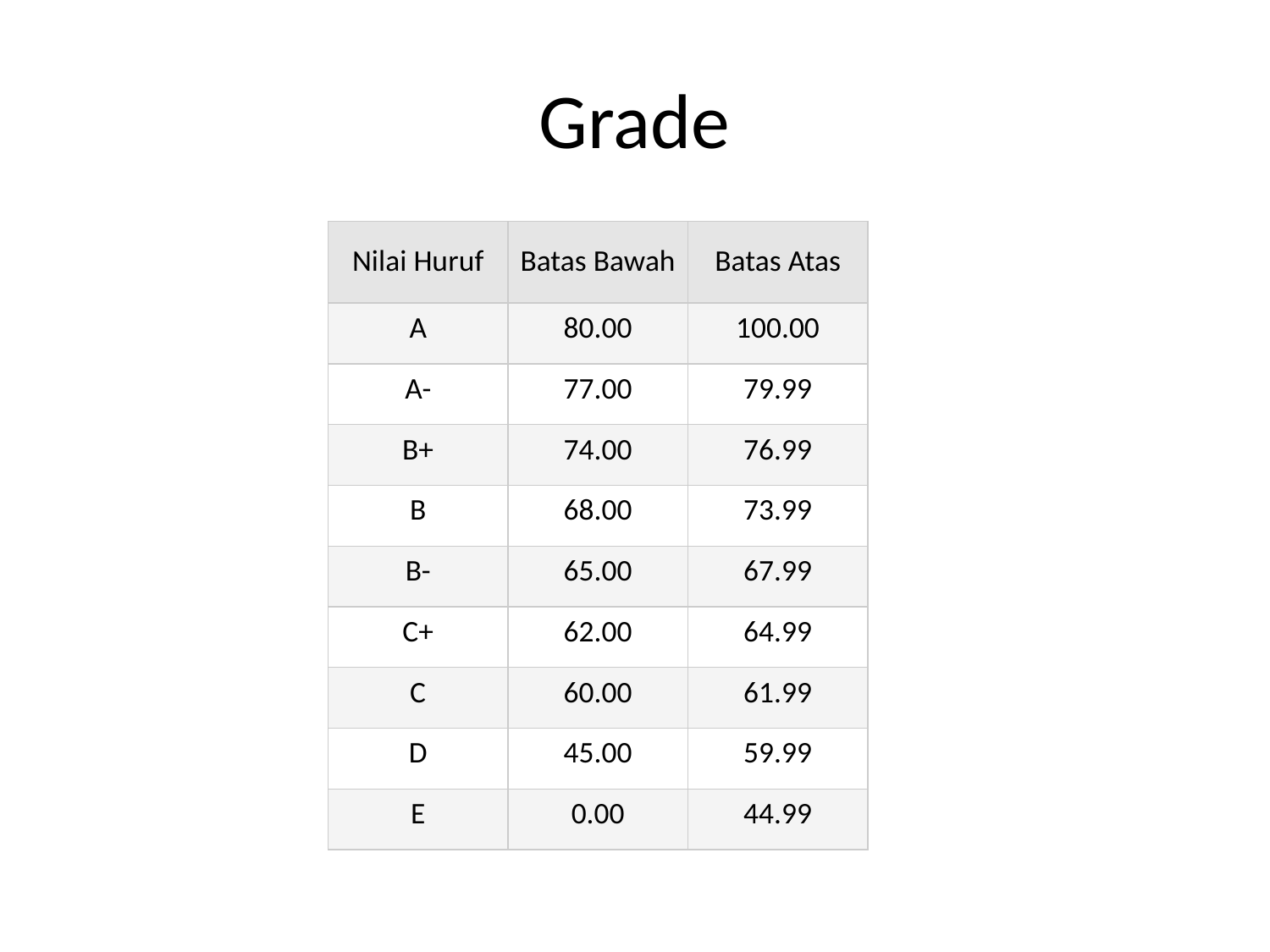

# Grade

| Nilai Huruf | Batas Bawah | Batas Atas |
| --- | --- | --- |
| A | 80.00 | 100.00 |
| A- | 77.00 | 79.99 |
| B+ | 74.00 | 76.99 |
| B | 68.00 | 73.99 |
| B- | 65.00 | 67.99 |
| C+ | 62.00 | 64.99 |
| C | 60.00 | 61.99 |
| D | 45.00 | 59.99 |
| E | 0.00 | 44.99 |